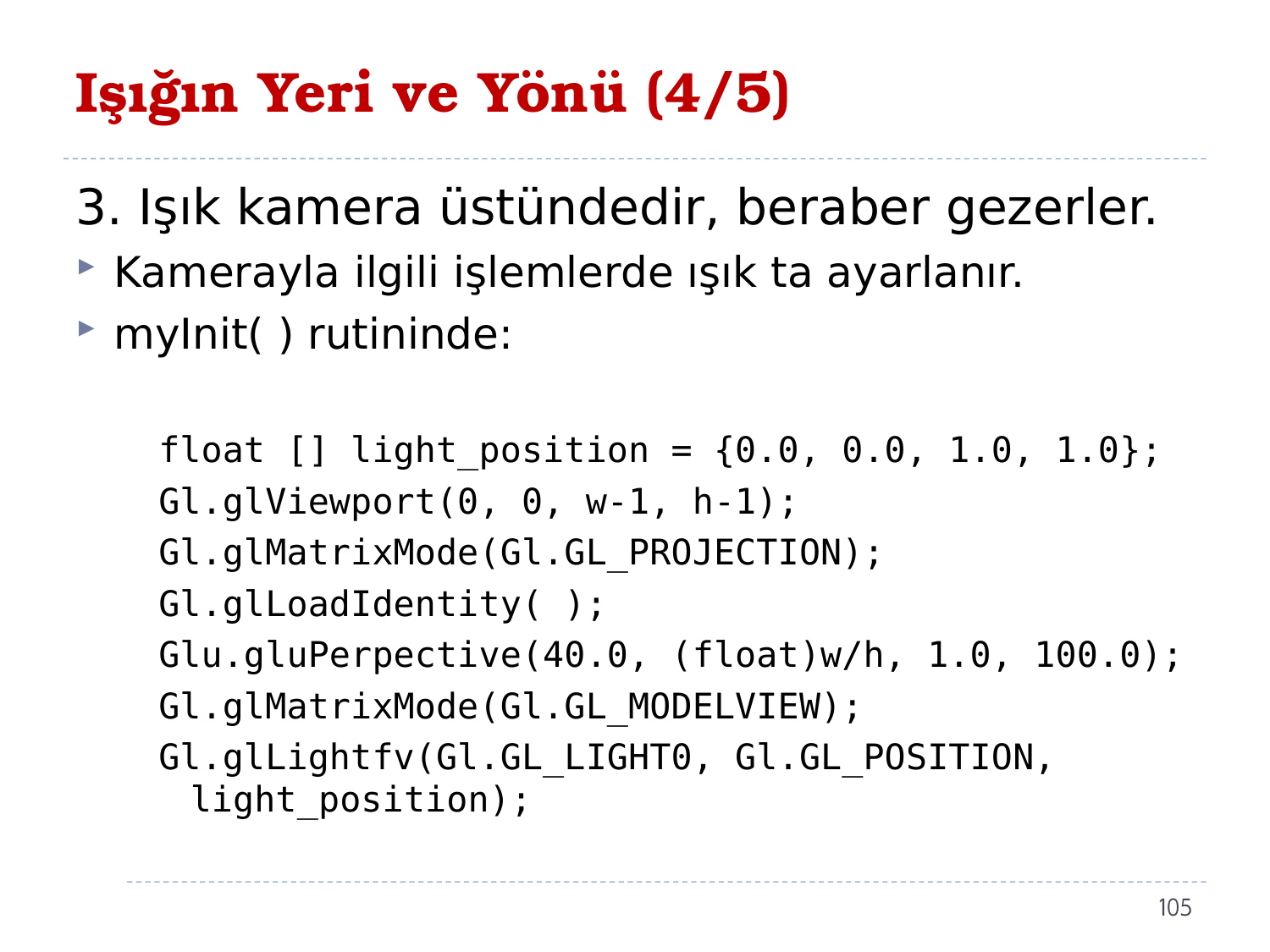

# Işığın Yeri ve Yönü (4/5)
3. Işık kamera üstündedir, beraber gezerler.
Kamerayla ilgili işlemlerde ışık ta ayarlanır.
myInit( ) rutininde:

float [] light_position = {0.0, 0.0, 1.0, 1.0};
Gl.glViewport(0, 0, w-1, h-1);
Gl.glMatrixMode(Gl.GL_PROJECTION);
Gl.glLoadIdentity( );
Glu.gluPerpective(40.0, (float)w/h, 1.0, 100.0);
Gl.glMatrixMode(Gl.GL_MODELVIEW);
Gl.glLightfv(Gl.GL_LIGHT0, Gl.GL_POSITION, light_position);
105